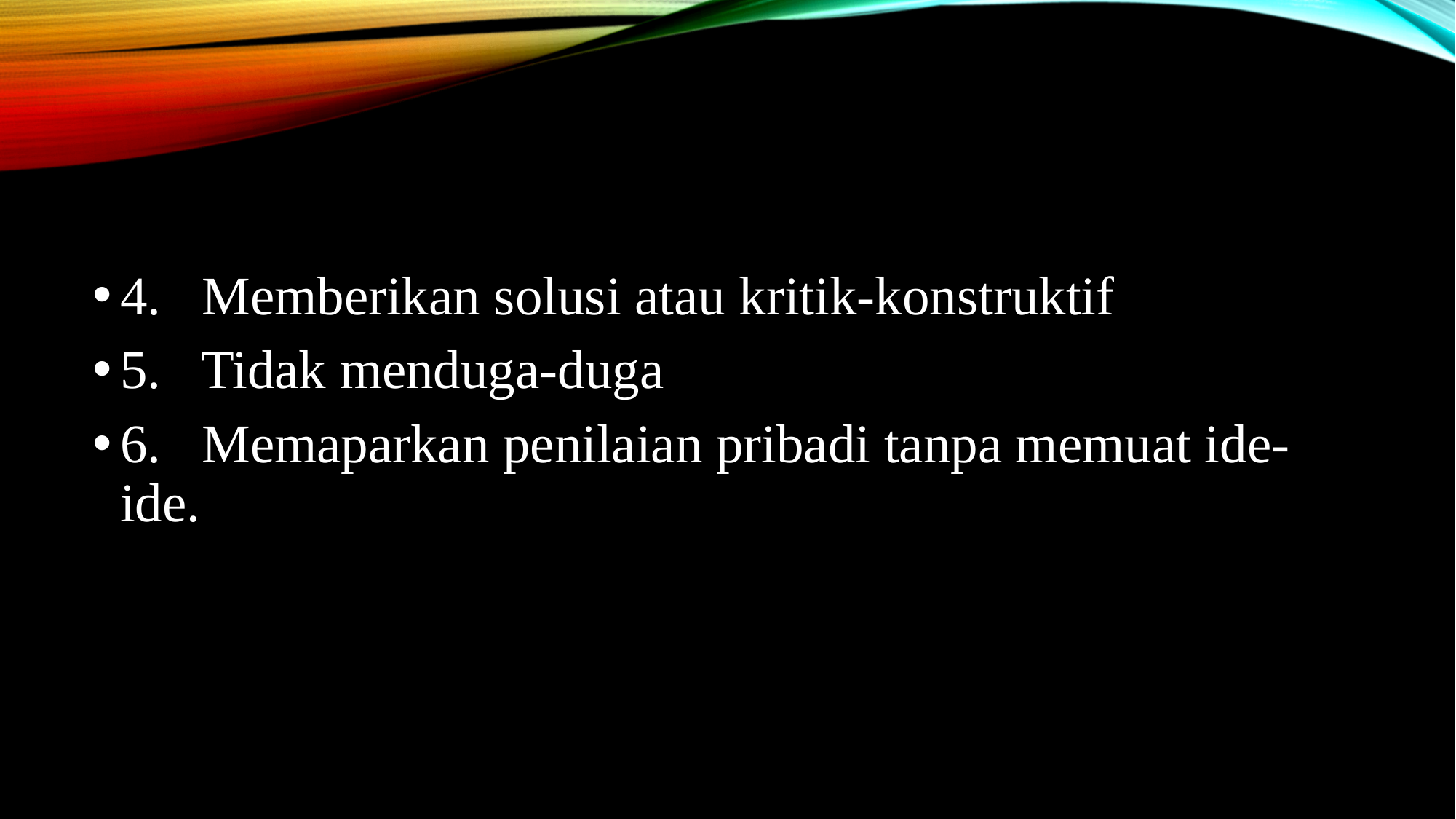

4.   Memberikan solusi atau kritik-konstruktif
5.   Tidak menduga-duga
6.   Memaparkan penilaian pribadi tanpa memuat ide-	ide.